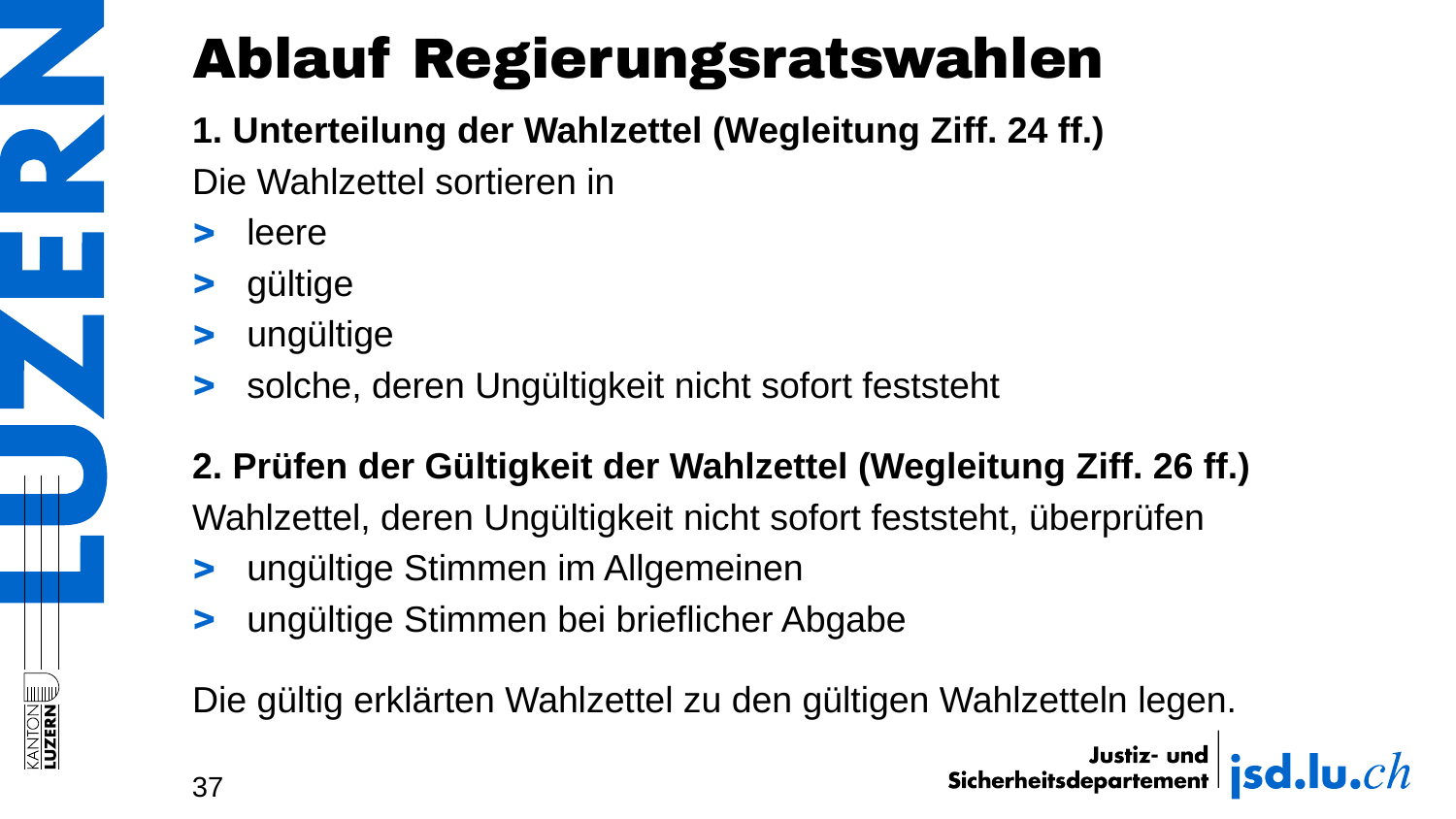

# Ablauf Regierungsratswahlen
1. Unterteilung der Wahlzettel (Wegleitung Ziff. 24 ff.)
Die Wahlzettel sortieren in
leere
gültige
ungültige
solche, deren Ungültigkeit nicht sofort feststeht

2. Prüfen der Gültigkeit der Wahlzettel (Wegleitung Ziff. 26 ff.)
Wahlzettel, deren Ungültigkeit nicht sofort feststeht, überprüfen
ungültige Stimmen im Allgemeinen
ungültige Stimmen bei brieflicher Abgabe

Die gültig erklärten Wahlzettel zu den gültigen Wahlzetteln legen.

37